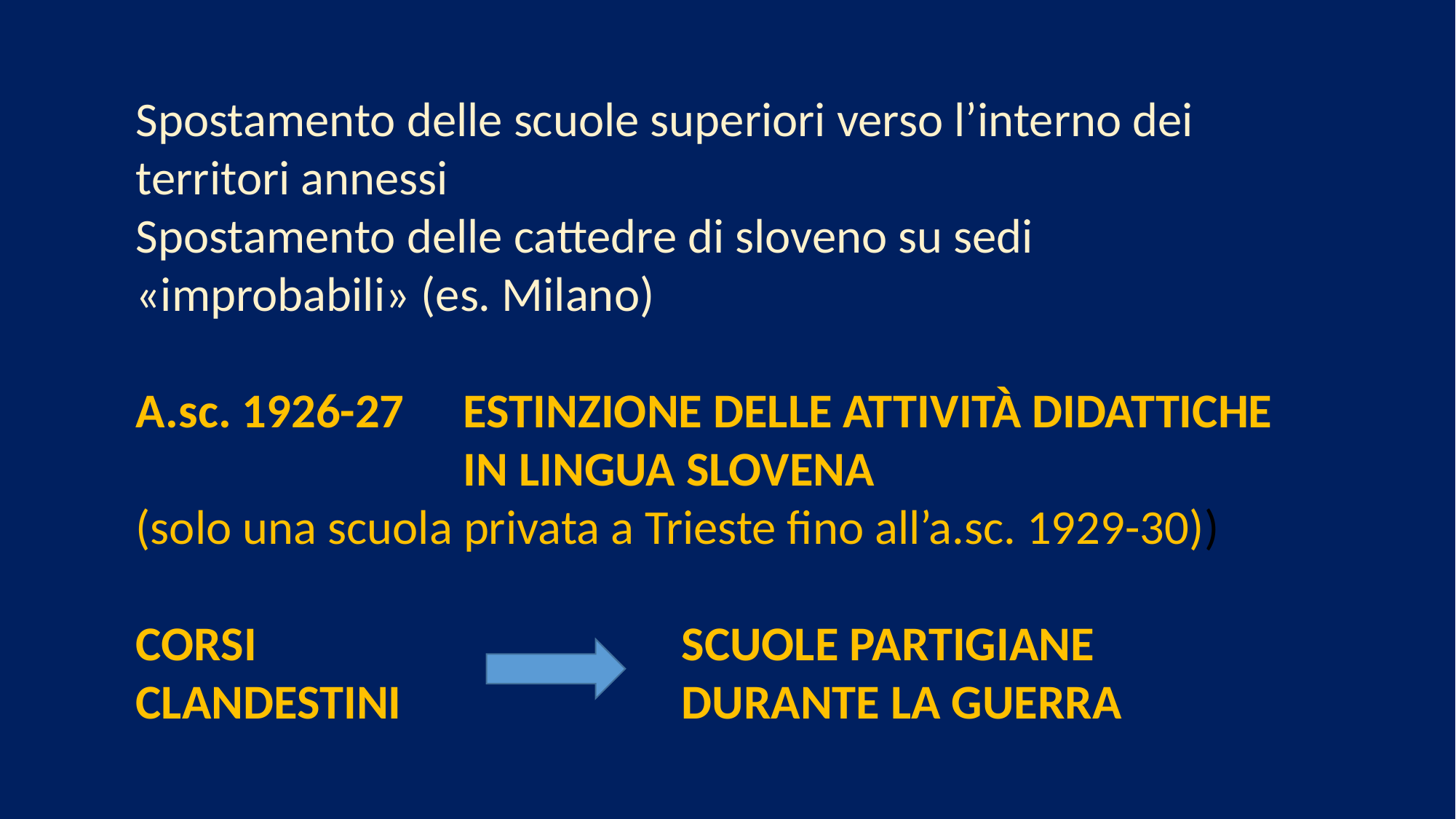

Spostamento delle scuole superiori verso l’interno dei territori annessi
Spostamento delle cattedre di sloveno su sedi «improbabili» (es. Milano)

A.sc. 1926-27 	estinzione delle attività didattiche
			in lingua slovena
(solo una scuola privata a Trieste fino all’a.sc. 1929-30))

Corsi 				scuole partigiane
clandestini 			durante la guerra